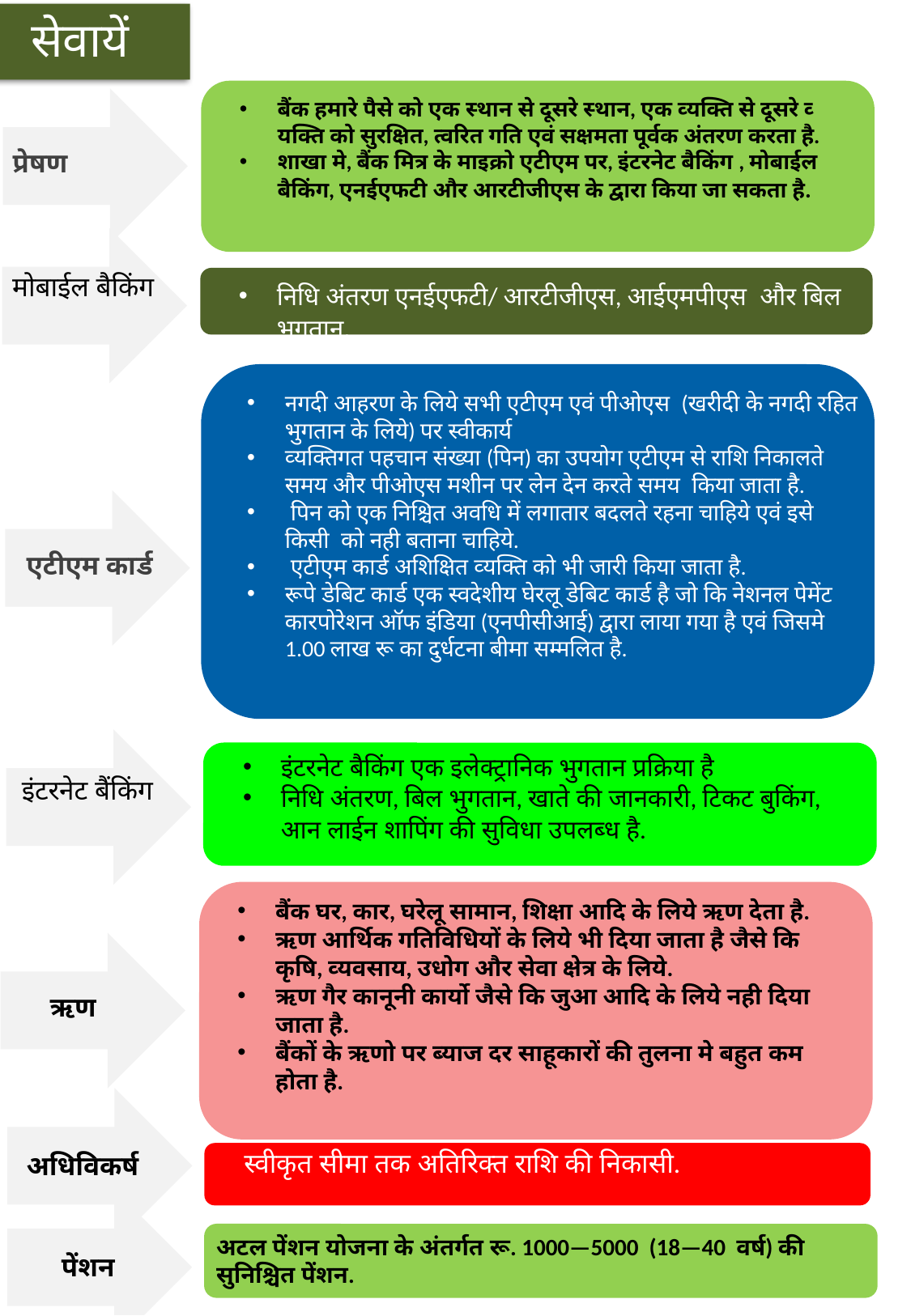

सेवायें

प्रेषण
बैंक हमारे पैसे को एक स्‍थान से दूसरे स्‍थान, एक व्‍यक्ति से दूसरे व्‍यक्ति को सुरक्षित, त्‍वरित गति एवं सक्षमता पूर्वक अंतरण करता है.
शाखा मे, बैंक मित्र के माइक्रो एटीएम पर, इंटरनेट बैकिंग , मोबाईल बैकिंग, एनईएफटी और आरटीजीएस के द्वारा किया जा सकता है.

मोबाईल बैकिंग

निधि अंतरण एनईएफटी/ आरटीजीएस, आईएमपीएस  और बिल भुगतान.

नगदी आहरण के लिये सभी एटीएम एवं पीओएस  (खरीदी के नगदी रहित भुगतान के लिये) पर स्‍वीकार्य
व्‍यक्तिगत पहचान संख्‍या (पिन) का उपयोग एटीएम से राशि निकालते समय और पीओएस मशीन पर लेन देन करते समय  किया जाता है.
 पिन को एक निश्चित अवधि में लगातार बदलते रहना चाहिये एवं इसे किसी  को नही बताना चाहिये.
 एटीएम कार्ड अशिक्षित व्‍यक्ति को भी जारी किया जाता है.
रूपे डेबिट कार्ड एक स्‍वदेशीय घेरलू डेबिट कार्ड है जो कि नेशनल पेमेंट कारपोरेशन ऑफ इंडिया (एनपीसीआई) द्वारा लाया गया है एवं जिसमे 1.00 लाख रू का दुर्धटना बीमा सम्‍मलित है.

एटीएम कार्ड

इंटरनेट बैंकिंग

इंटरनेट बैकिंग एक इलेक्‍ट्रानिक भुगतान प्रक्रिया है
निधि अंतरण, बिल भुगतान, खाते की जानकारी, टिकट बुकिंग, आन लाईन शापिंग की सुविधा उपलब्‍ध है.

बैंक घर, कार, घरेलू सामान, शिक्षा आदि के लिये ऋण देता है.
ऋण आर्थिक गतिविधियों के लिये भी दिया जाता है जैसे कि कृषि, व्‍यवसाय, उधोग और सेवा क्षेत्र के लिये.
ऋण गैर कानूनी कार्यो जैसे कि जुआ आदि के लिये नही दिया जाता है.
बैंकों के ऋणो पर ब्‍याज दर साहूकारों की तुलना मे बहुत कम होता है.

ऋण

अधिविकर्ष
स्‍वीकृत सीमा तक अतिरिक्‍त राशि की निकासी.

पेंशन

अटल पेंशन योजना के अंतर्गत रू. 1000—5000  (18—40  वर्ष) की सुनिश्चित पेंशन.